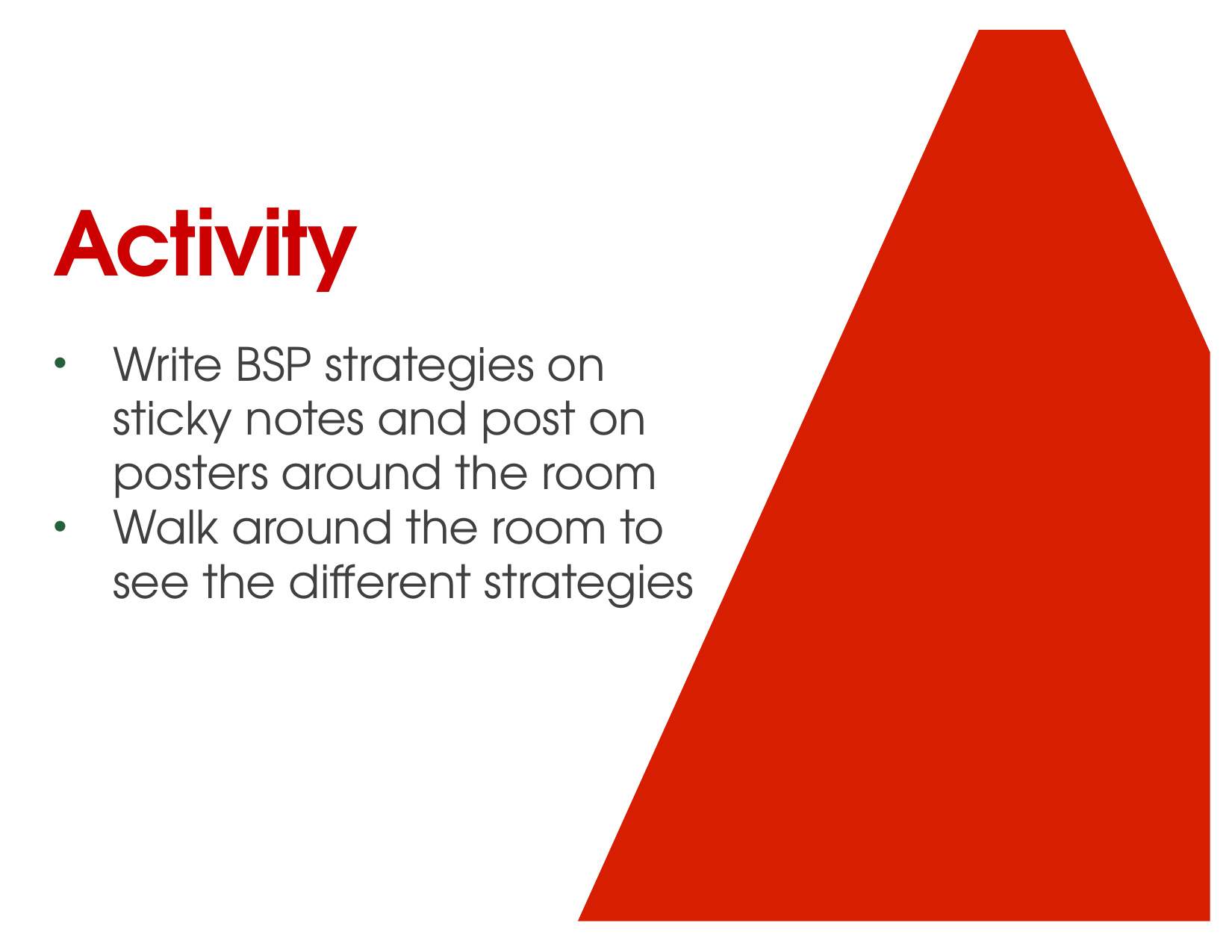

Activity
Write BSP strategies on sticky notes and post on posters around the room
Walk around the room to see the different strategies